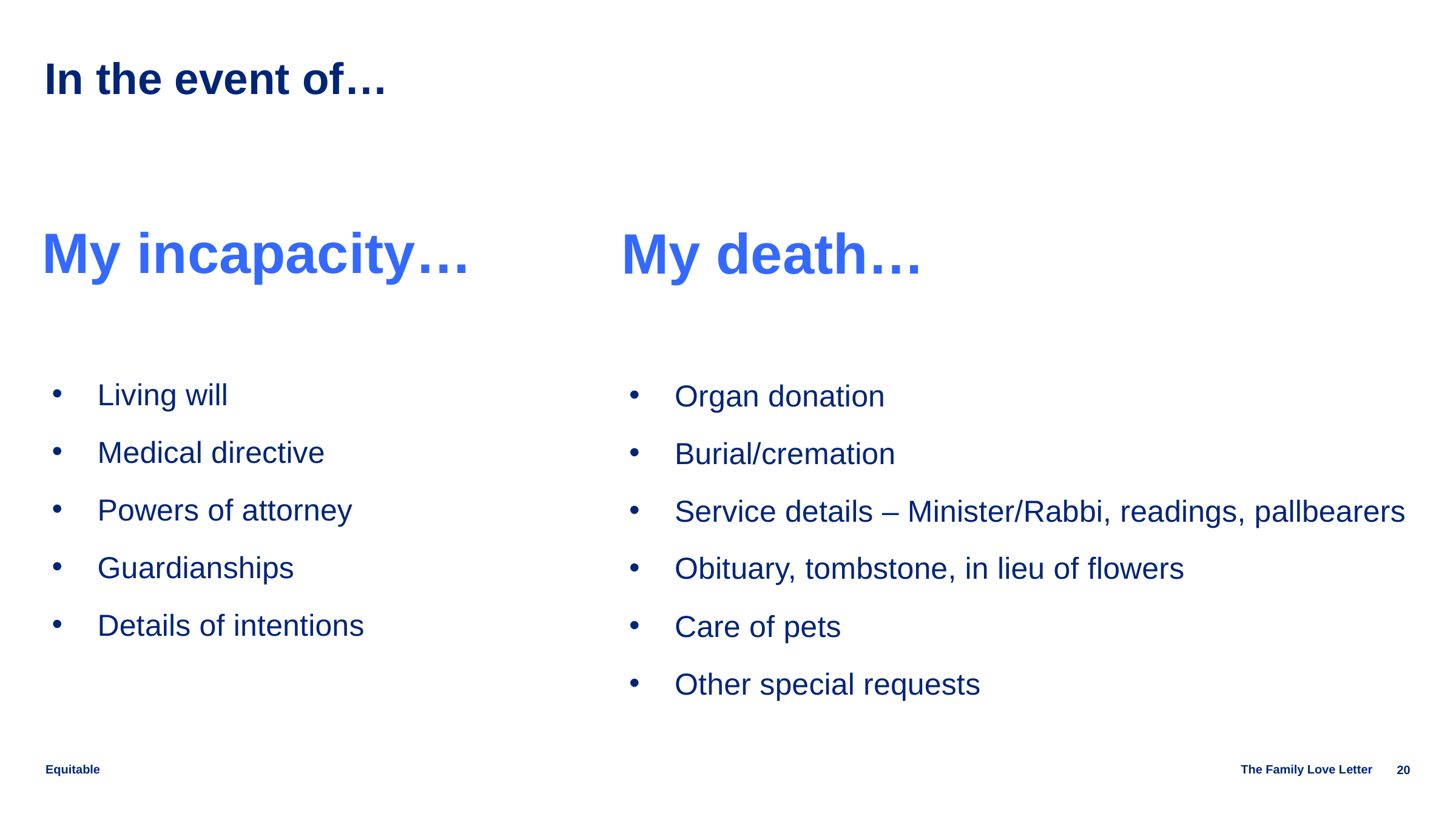

In the event of…
My incapacity…
My death…
Living will
Medical directive
Powers of attorney
Guardianships
Details of intentions

Organ donation
Burial/cremation
Service details – Minister/Rabbi, readings, pallbearers
Obituary, tombstone, in lieu of flowers
Care of pets
Other special requests

20
The Family Love Letter